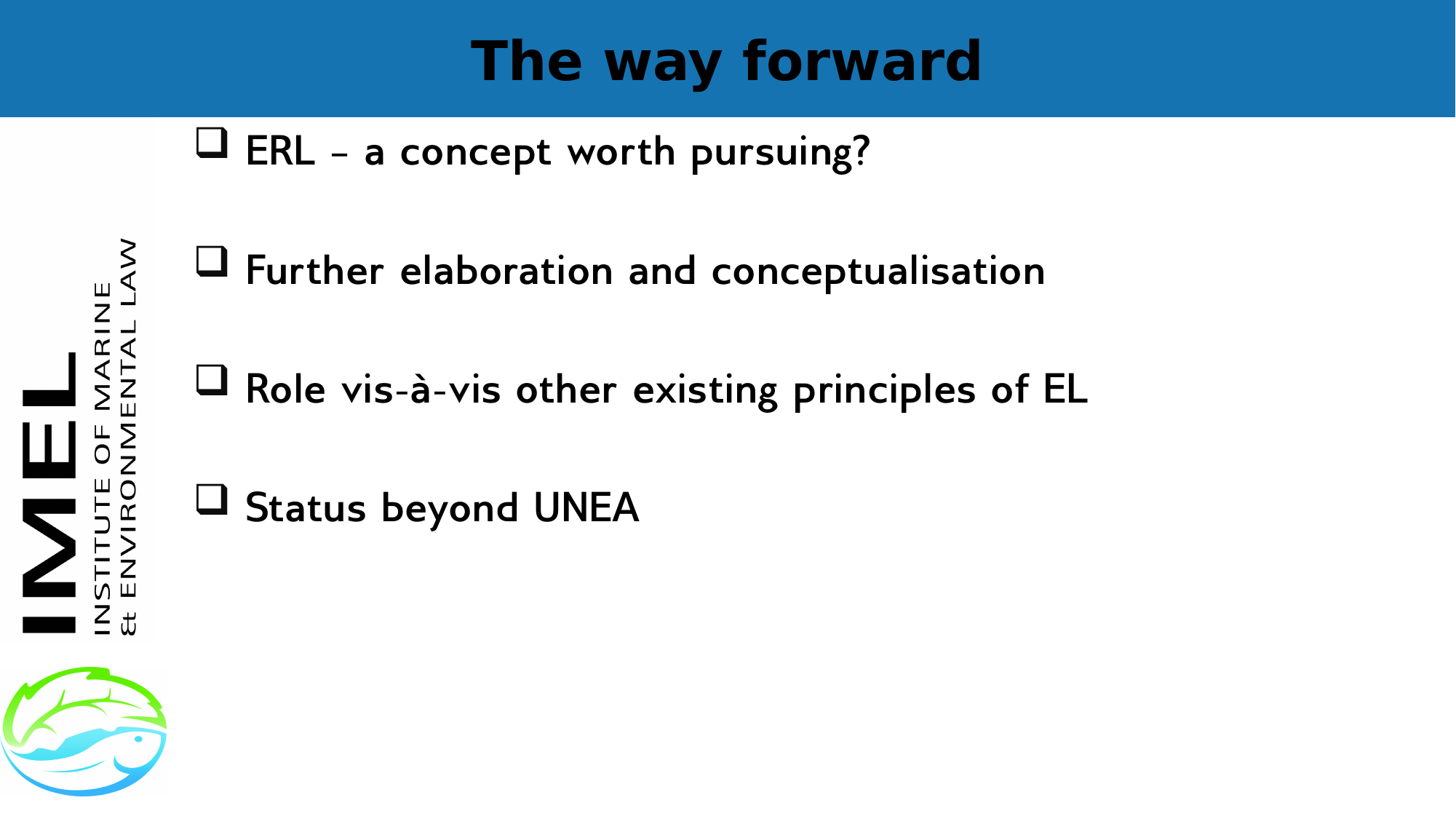

# The way forward
ERL – a concept worth pursuing?

Further elaboration and conceptualisation

Role vis-à-vis other existing principles of EL

Status beyond UNEA